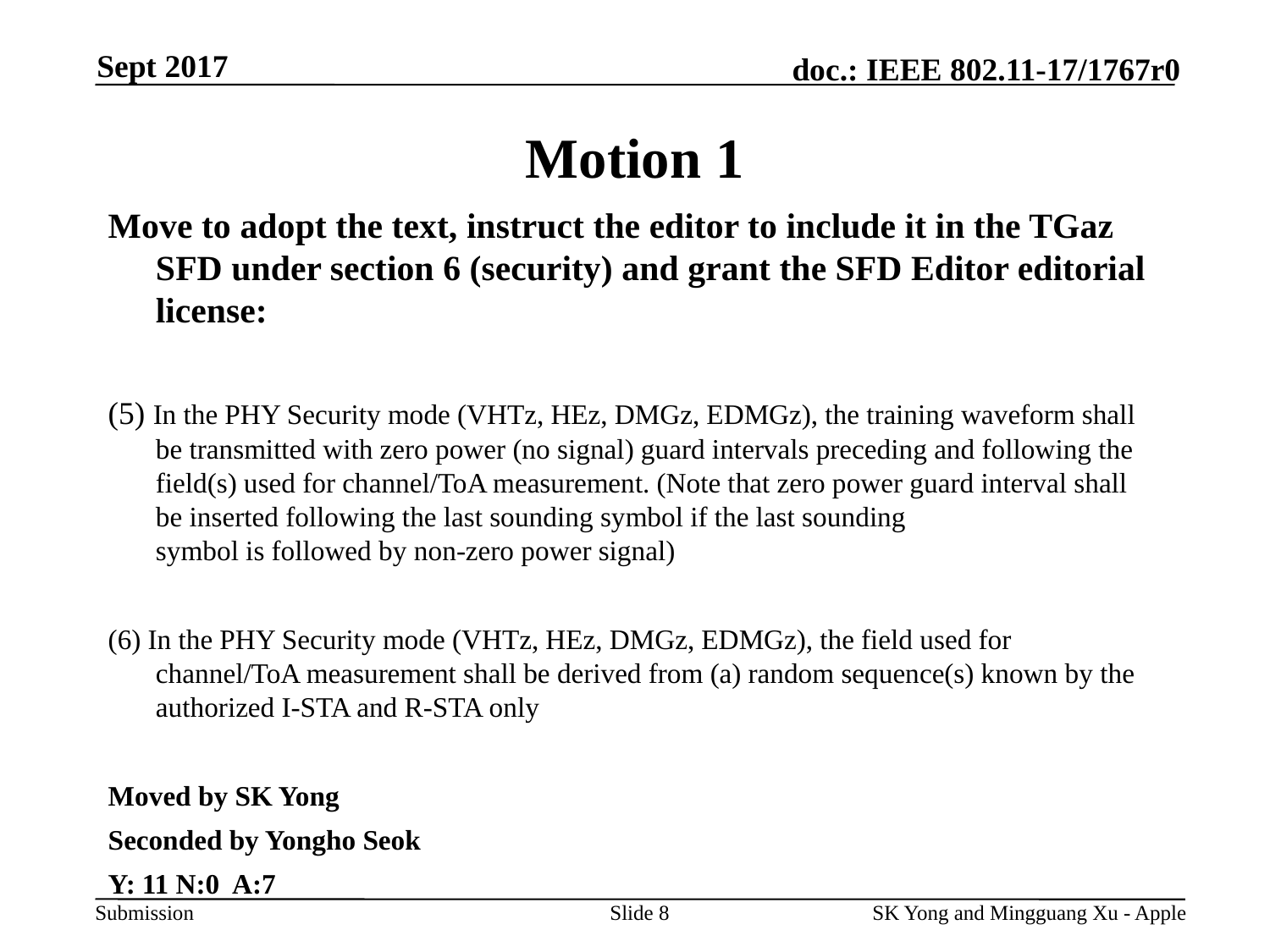

Sept 2017
# Motion 1
Move to adopt the text, instruct the editor to include it in the TGaz SFD under section 6 (security) and grant the SFD Editor editorial license:

(5) In the PHY Security mode (VHTz, HEz, DMGz, EDMGz), the training waveform shall be transmitted with zero power (no signal) guard intervals preceding and following the field(s) used for channel/ToA measurement. (Note that zero power guard interval shall be inserted following the last sounding symbol if the last sounding symbol is followed by non-zero power signal)

(6) In the PHY Security mode (VHTz, HEz, DMGz, EDMGz), the field used for channel/ToA measurement shall be derived from (a) random sequence(s) known by the authorized I-STA and R-STA only

Moved by SK Yong
Seconded by Yongho Seok
Y: 11 N:0  A:7

Slide 8
SK Yong and Mingguang Xu - Apple